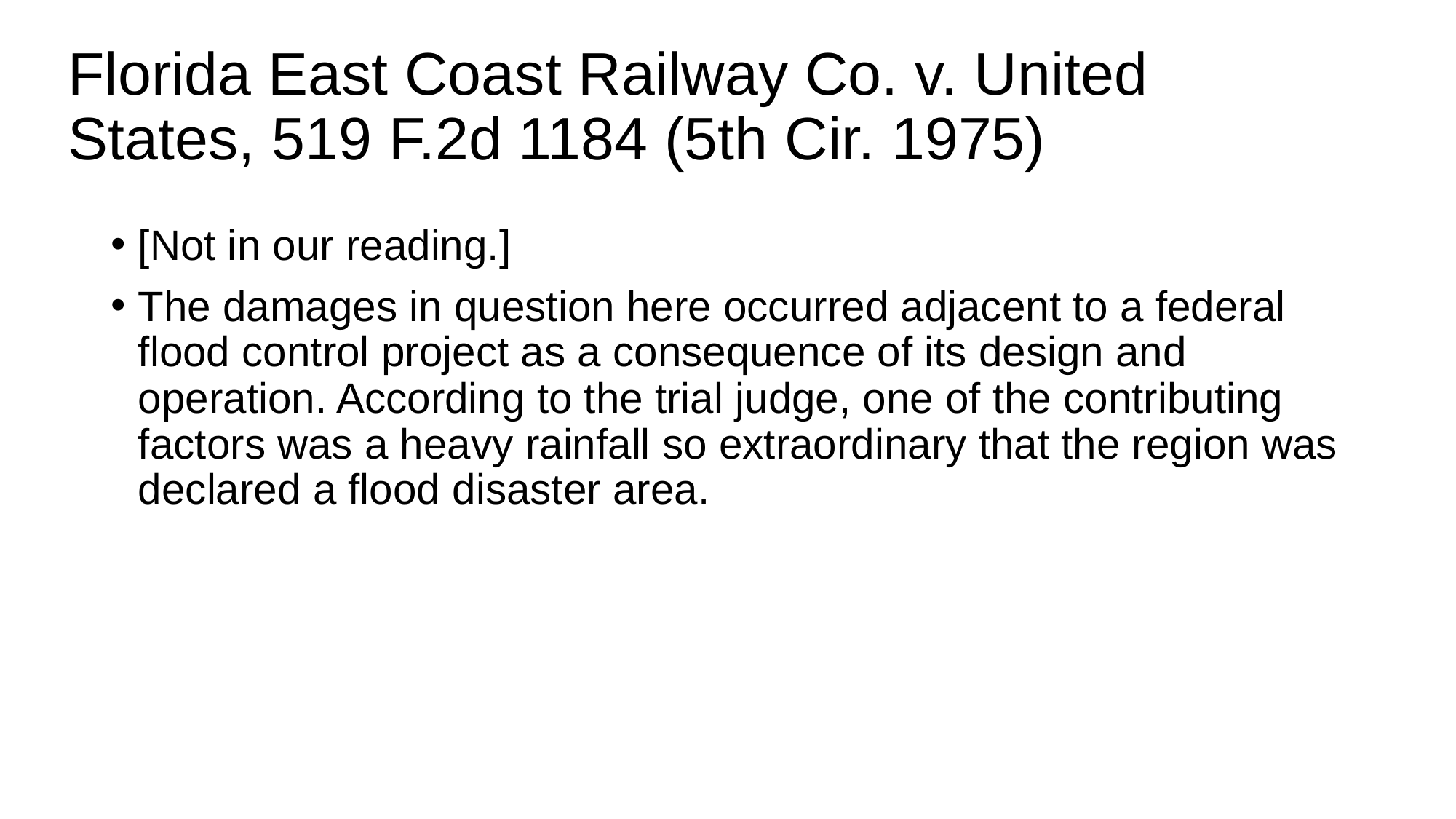

# Florida East Coast Railway Co. v. United States, 519 F.2d 1184 (5th Cir. 1975)
[Not in our reading.]
The damages in question here occurred adjacent to a federal flood control project as a consequence of its design and operation. According to the trial judge, one of the contributing factors was a heavy rainfall so extraordinary that the region was declared a flood disaster area.